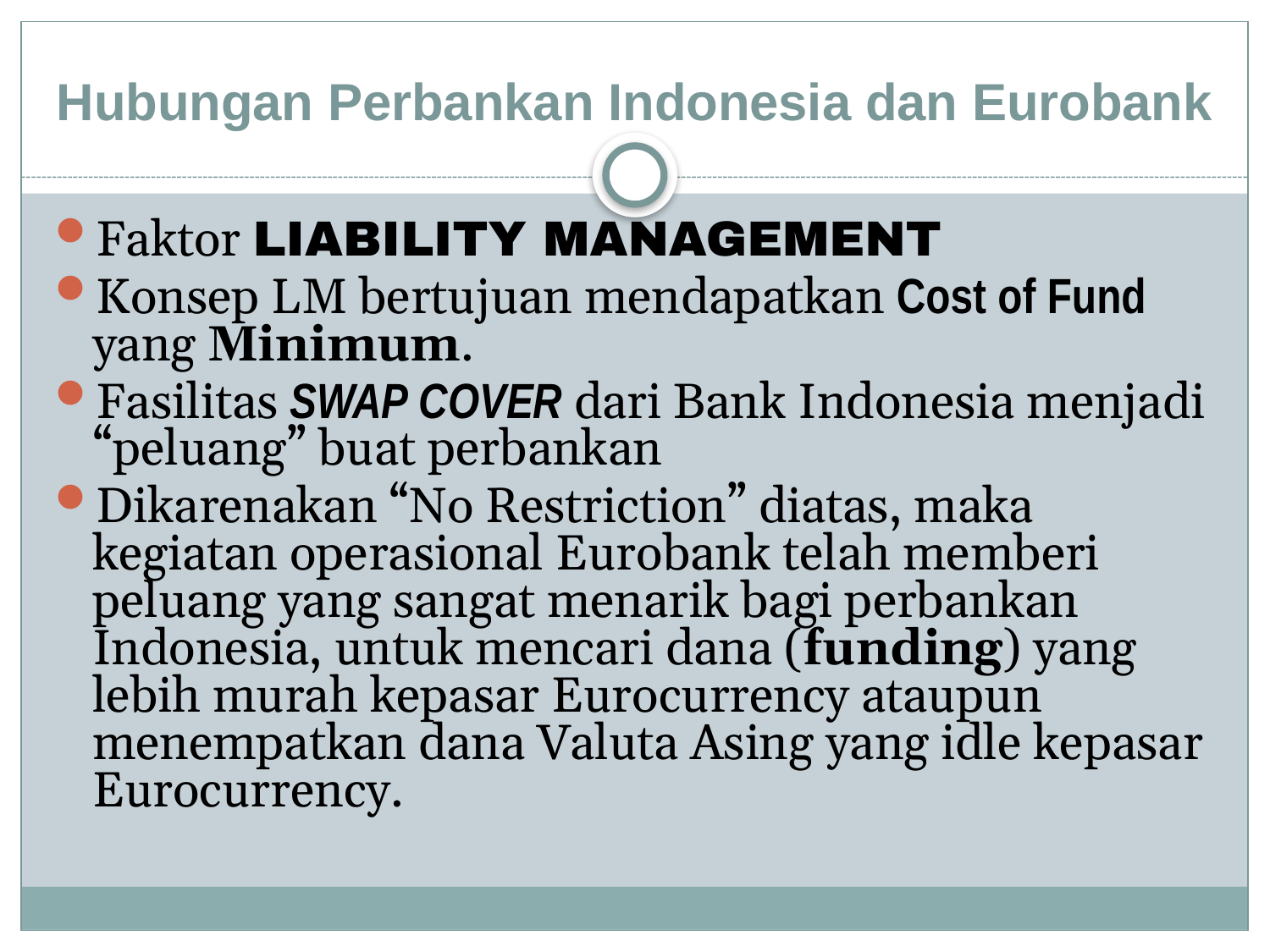

# Hubungan Perbankan Indonesia dan Eurobank
Faktor LIABILITY MANAGEMENT
Konsep LM bertujuan mendapatkan Cost of Fund yang Minimum.
Fasilitas SWAP COVER dari Bank Indonesia menjadi “peluang” buat perbankan
Dikarenakan “No Restriction” diatas, maka kegiatan operasional Eurobank telah memberi peluang yang sangat menarik bagi perbankan Indonesia, untuk mencari dana (funding) yang lebih murah kepasar Eurocurrency ataupun menempatkan dana Valuta Asing yang idle kepasar Eurocurrency.